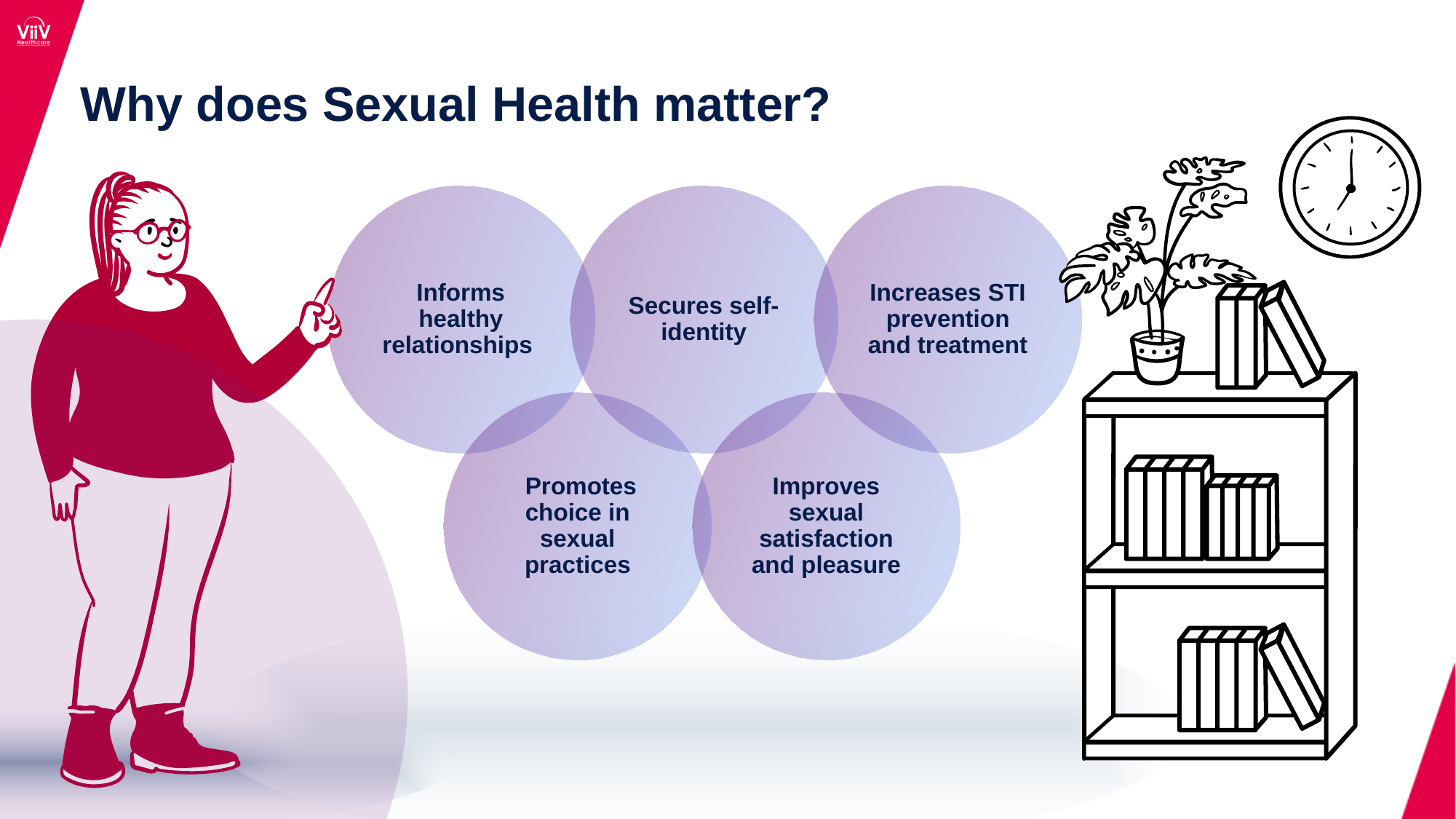

Why does Sexual Health matter?

Informs healthy relationships
Secures self-identity
Increases STI prevention and treatment

 Promotes choice in sexual practices
Improves sexual satisfaction and pleasure